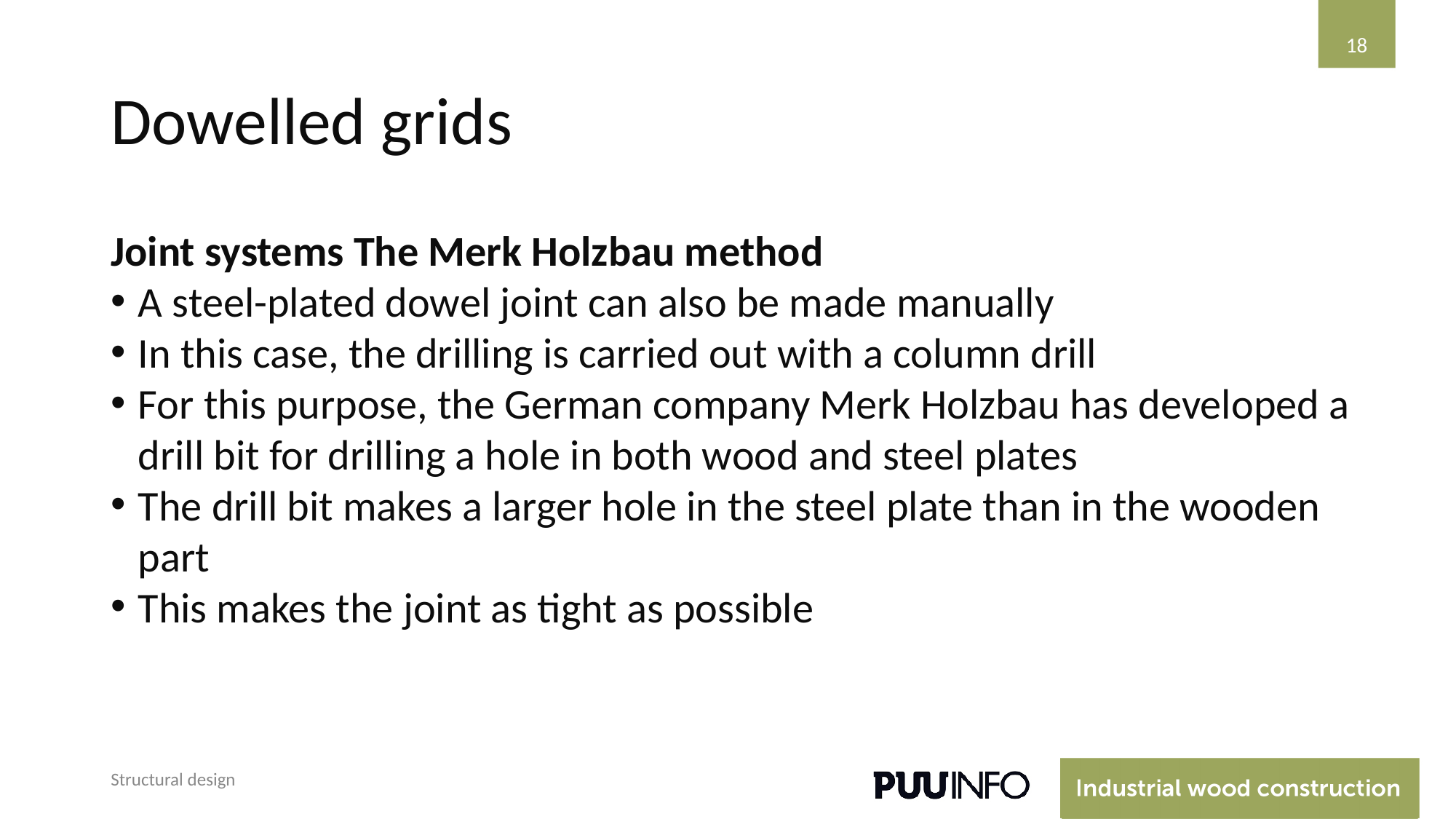

18
# Dowelled grids
Joint systems The Merk Holzbau method
A steel-plated dowel joint can also be made manually
In this case, the drilling is carried out with a column drill
For this purpose, the German company Merk Holzbau has developed a drill bit for drilling a hole in both wood and steel plates
The drill bit makes a larger hole in the steel plate than in the wooden part
This makes the joint as tight as possible

Structural design